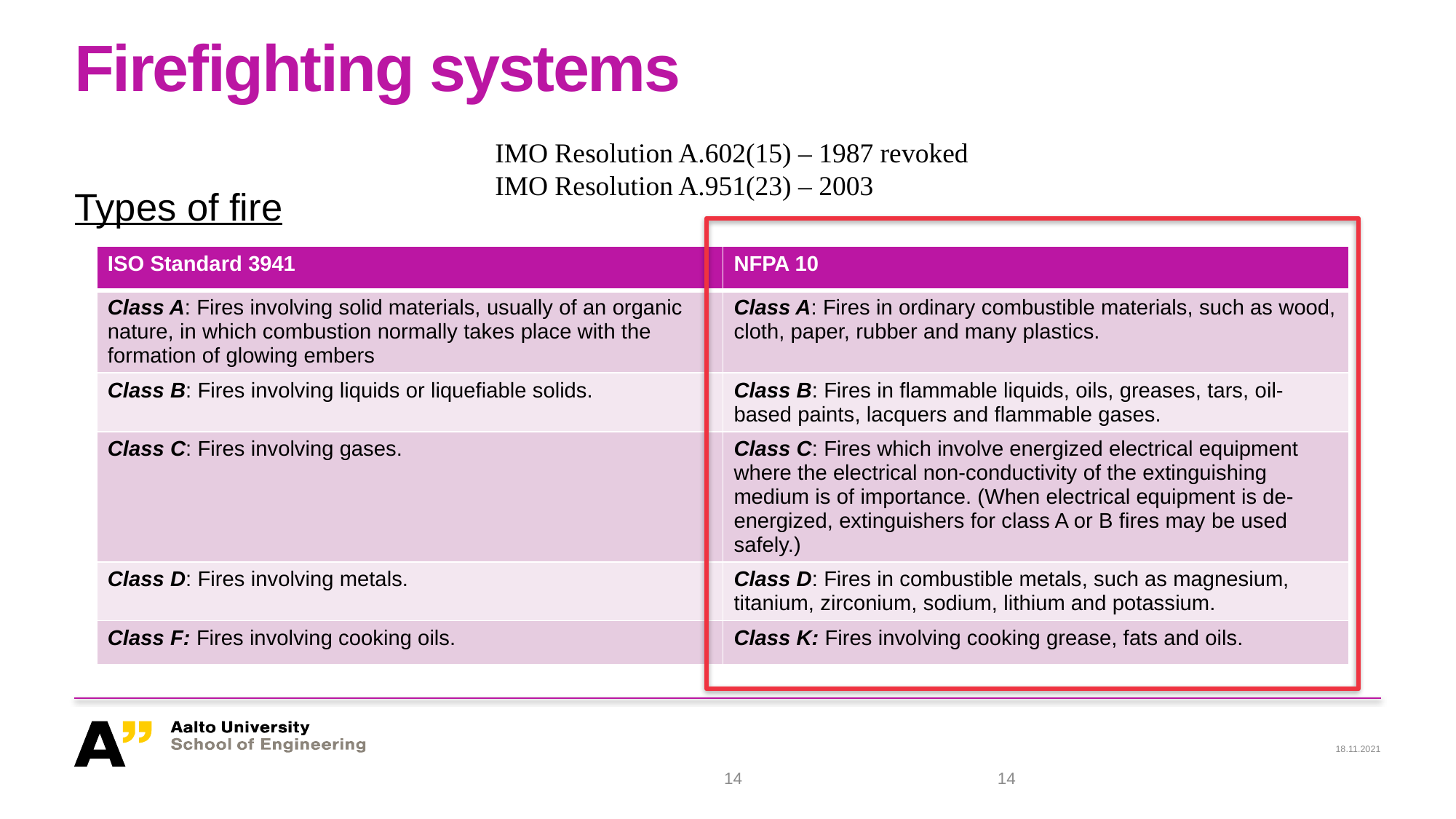

# Firefighting systems
IMO Resolution A.602(15) – 1987 revoked
IMO Resolution A.951(23) – 2003
Types of fire

| ISO Standard 3941 | NFPA 10 |
| --- | --- |
| Class A: Fires involving solid materials, usually of an organic nature, in which combustion normally takes place with the formation of glowing embers | Class A: Fires in ordinary combustible materials, such as wood, cloth, paper, rubber and many plastics. |
| Class B: Fires involving liquids or liquefiable solids. | Class B: Fires in flammable liquids, oils, greases, tars, oil-based paints, lacquers and flammable gases. |
| Class C: Fires involving gases. | Class C: Fires which involve energized electrical equipment where the electrical non-conductivity of the extinguishing medium is of importance. (When electrical equipment is de-energized, extinguishers for class A or B fires may be used safely.) |
| Class D: Fires involving metals. | Class D: Fires in combustible metals, such as magnesium, titanium, zirconium, sodium, lithium and potassium. |
| Class F: Fires involving cooking oils. | Class K: Fires involving cooking grease, fats and oils. |
18.11.2021
14